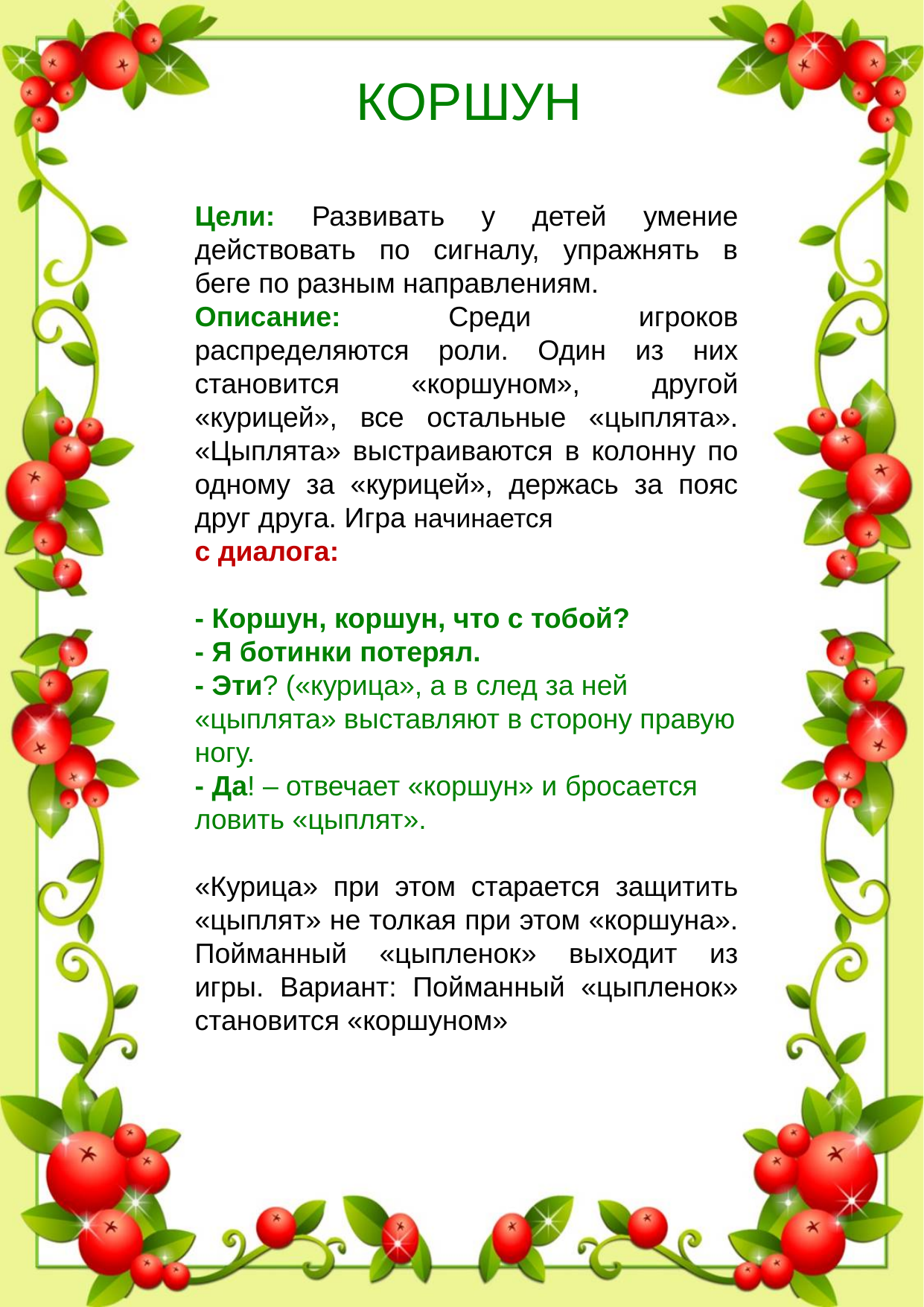

КОРШУН
Цели: Развивать у детей умение действовать по сигналу, упражнять в беге по разным направлениям.
Описание: Среди игроков распределяются роли. Один из них становится «коршуном», другой «курицей», все остальные «цыплята». «Цыплята» выстраиваются в колонну по одному за «курицей», держась за пояс друг друга. Игра начинается
с диалога:
- Коршун, коршун, что с тобой?
- Я ботинки потерял.
- Эти? («курица», а в след за ней «цыплята» выставляют в сторону правую ногу.
- Да! – отвечает «коршун» и бросается ловить «цыплят».

«Курица» при этом старается защитить «цыплят» не толкая при этом «коршуна». Пойманный «цыпленок» выходит из игры. Вариант: Пойманный «цыпленок» становится «коршуном»